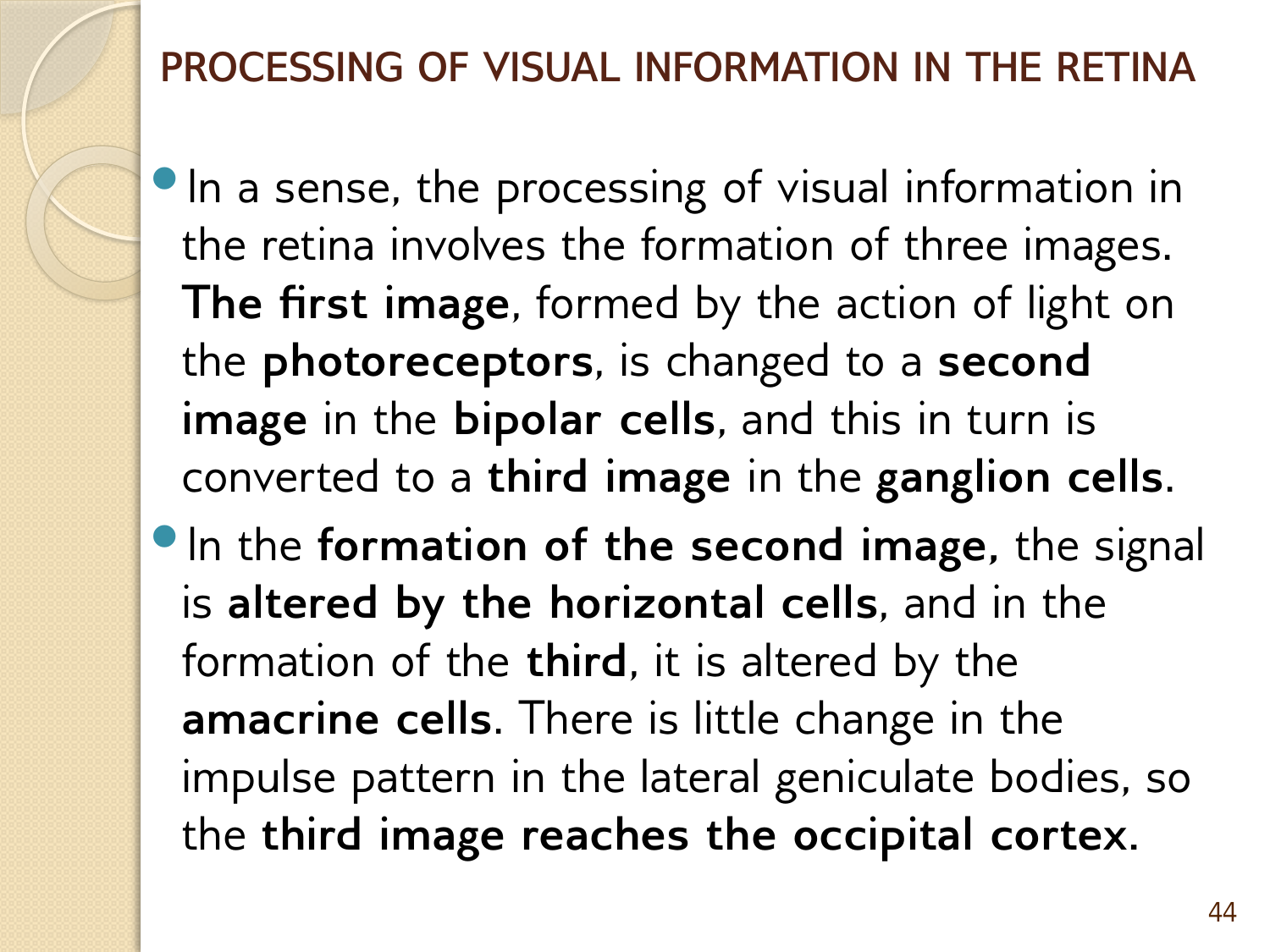

# PROCESSING OF VISUAL INFORMATION IN THE RETINA
In a sense, the processing of visual information in the retina involves the formation of three images. The first image, formed by the action of light on the photoreceptors, is changed to a second image in the bipolar cells, and this in turn is converted to a third image in the ganglion cells.
In the formation of the second image, the signal is altered by the horizontal cells, and in the formation of the third, it is altered by the amacrine cells. There is little change in the impulse pattern in the lateral geniculate bodies, so the third image reaches the occipital cortex.

44